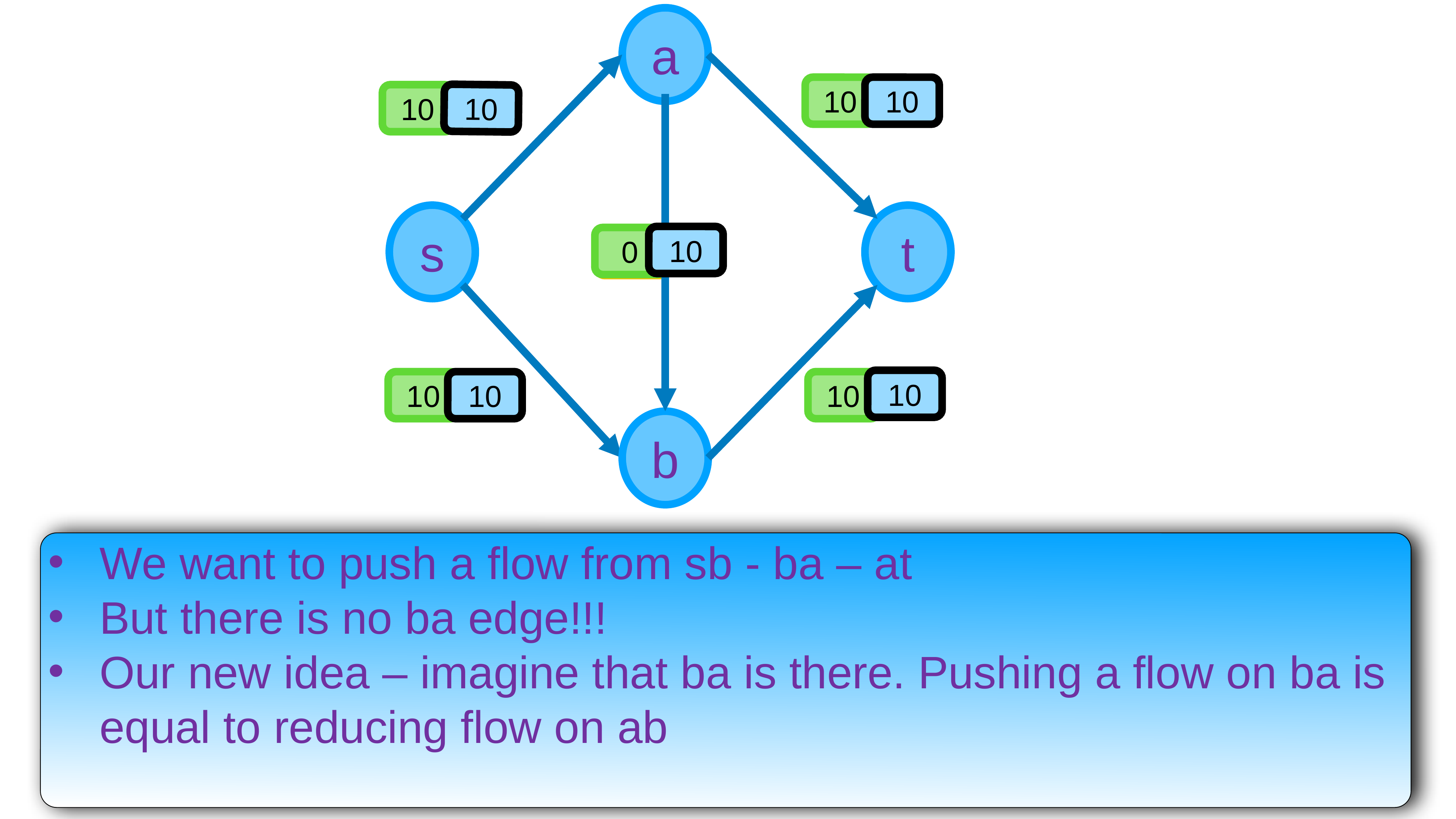

a
10
10
10
10
s
t
10
0
10
10
10
10
10
b
We want to push a flow from sb - ba – at
But there is no ba edge!!!
Our new idea – imagine that ba is there. Pushing a flow on ba is equal to reducing flow on ab